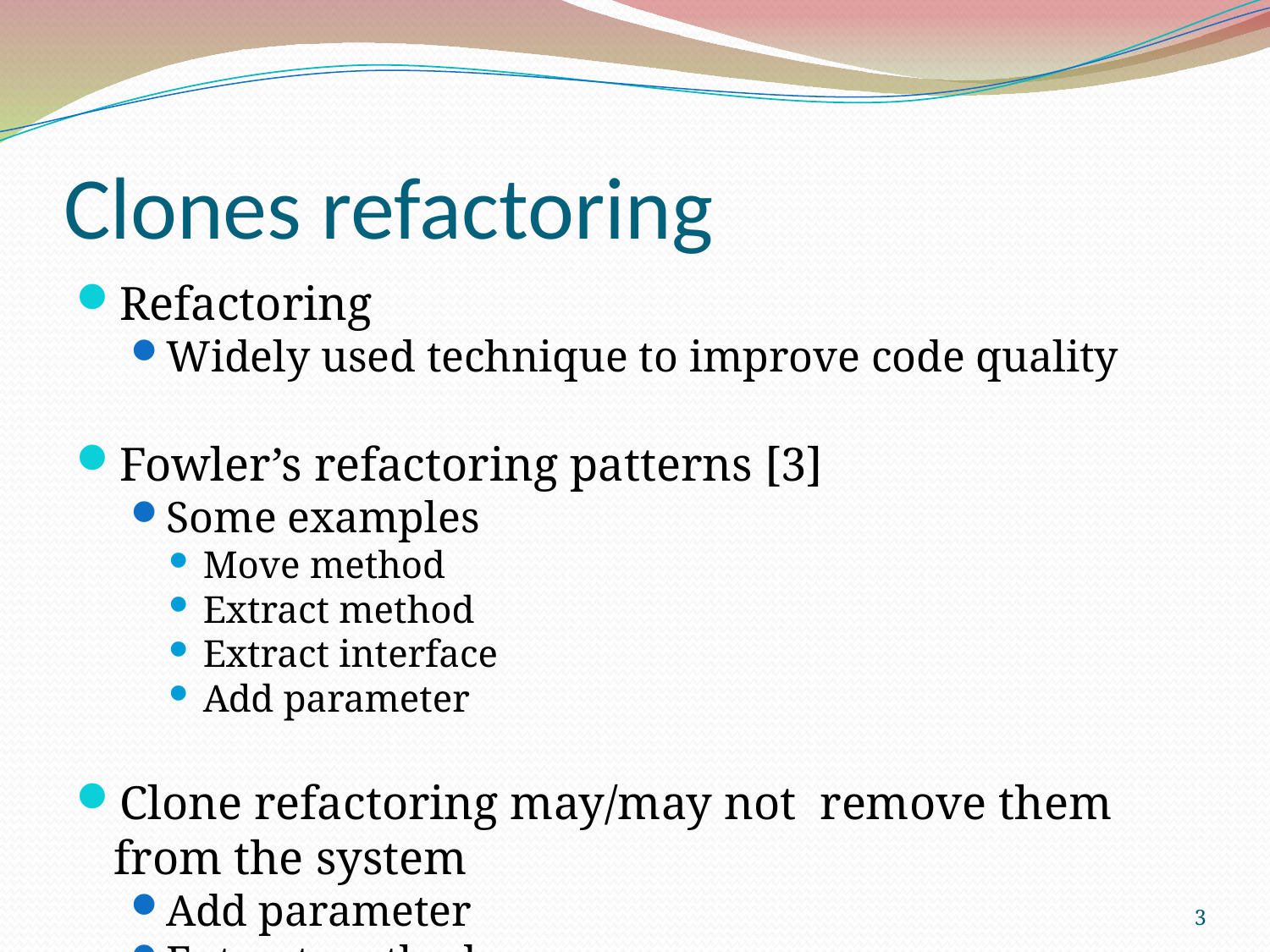

Clones refactoring
Refactoring
Widely used technique to improve code quality

Fowler’s refactoring patterns [3]
Some examples
Move method
Extract method
Extract interface
Add parameter

Clone refactoring may/may not  remove them from the system
Add parameter
Extract method

3